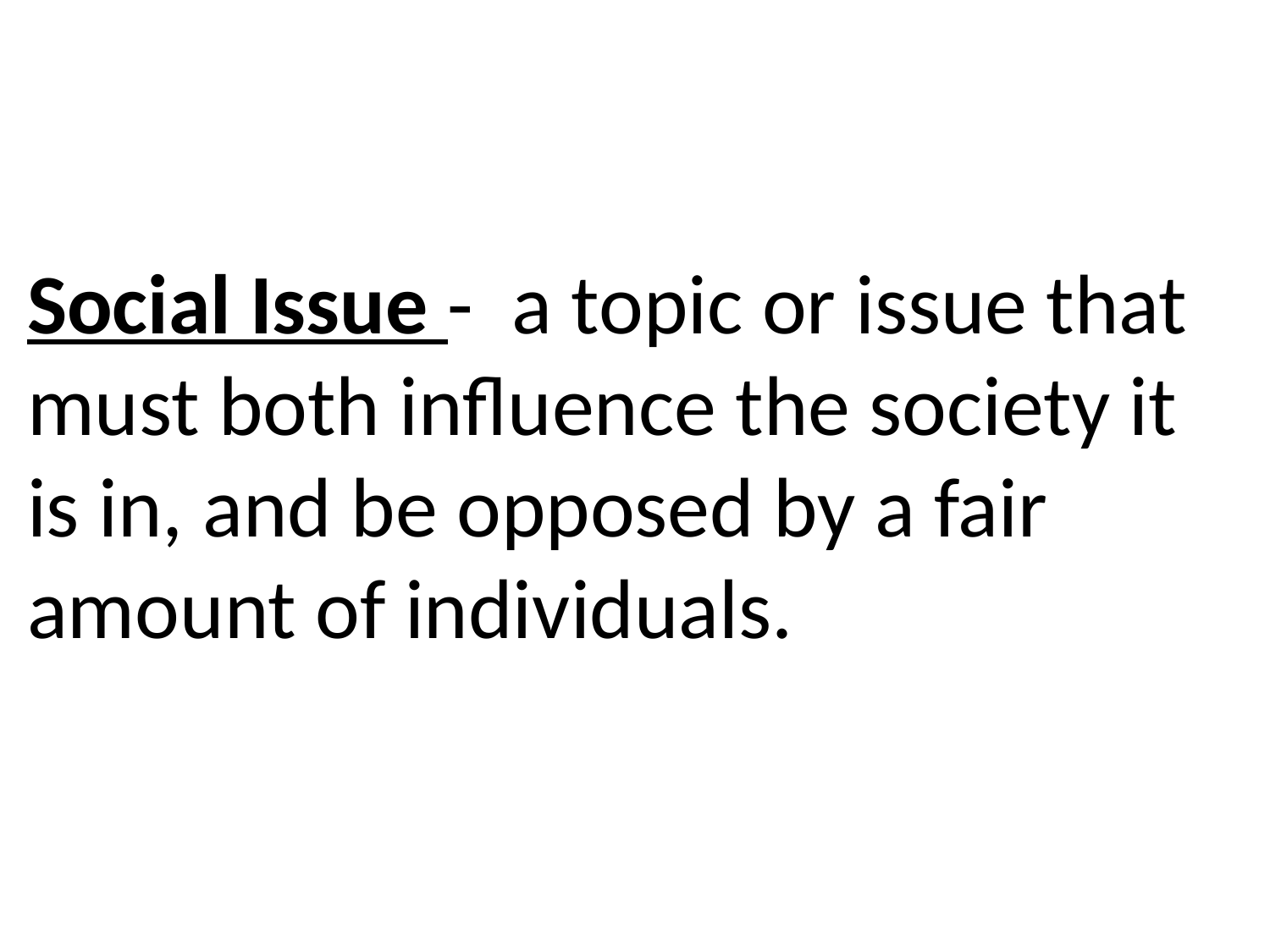

Social Issue -  a topic or issue that must both influence the society it is in, and be opposed by a fair amount of individuals.